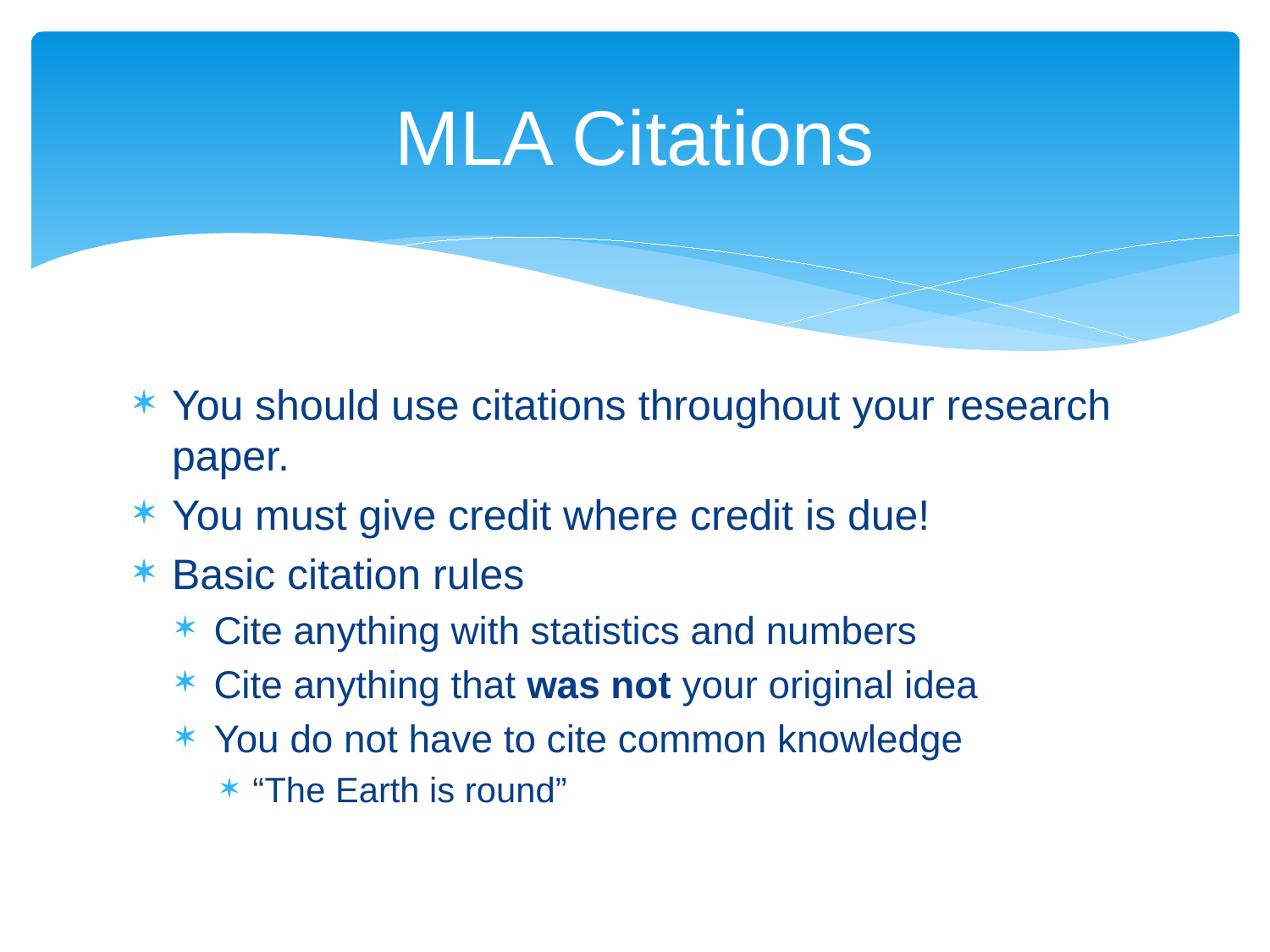

# MLA Citations
You should use citations throughout your research paper.
You must give credit where credit is due!
Basic citation rules
Cite anything with statistics and numbers
Cite anything that was not your original idea
You do not have to cite common knowledge
“The Earth is round”